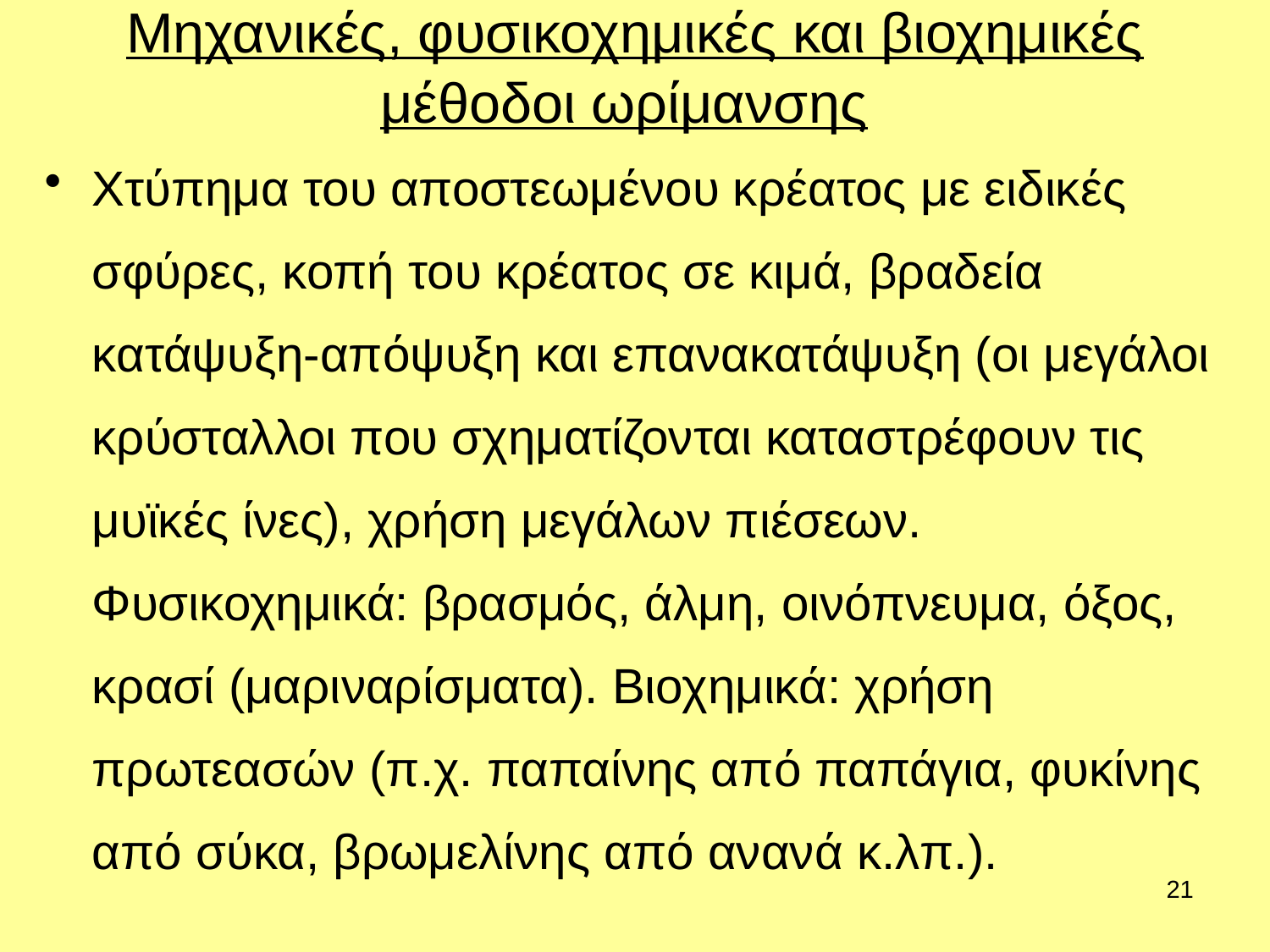

# Μηχανικές, φυσικοχημικές και βιοχημικές μέθοδοι ωρίμανσης
Χτύπημα του αποστεωμένου κρέατος με ειδικές σφύρες, κοπή του κρέατος σε κιμά, βραδεία κατάψυξη-απόψυξη και επανακατάψυξη (οι μεγάλοι κρύσταλλοι που σχηματίζονται καταστρέφουν τις μυϊκές ίνες), χρήση μεγάλων πιέσεων. Φυσικοχημικά: βρασμός, άλμη, οινόπνευμα, όξος, κρασί (μαριναρίσματα). Βιοχημικά: χρήση πρωτεασών (π.χ. παπαίνης από παπάγια, φυκίνης από σύκα, βρωμελίνης από ανανά κ.λπ.).
21